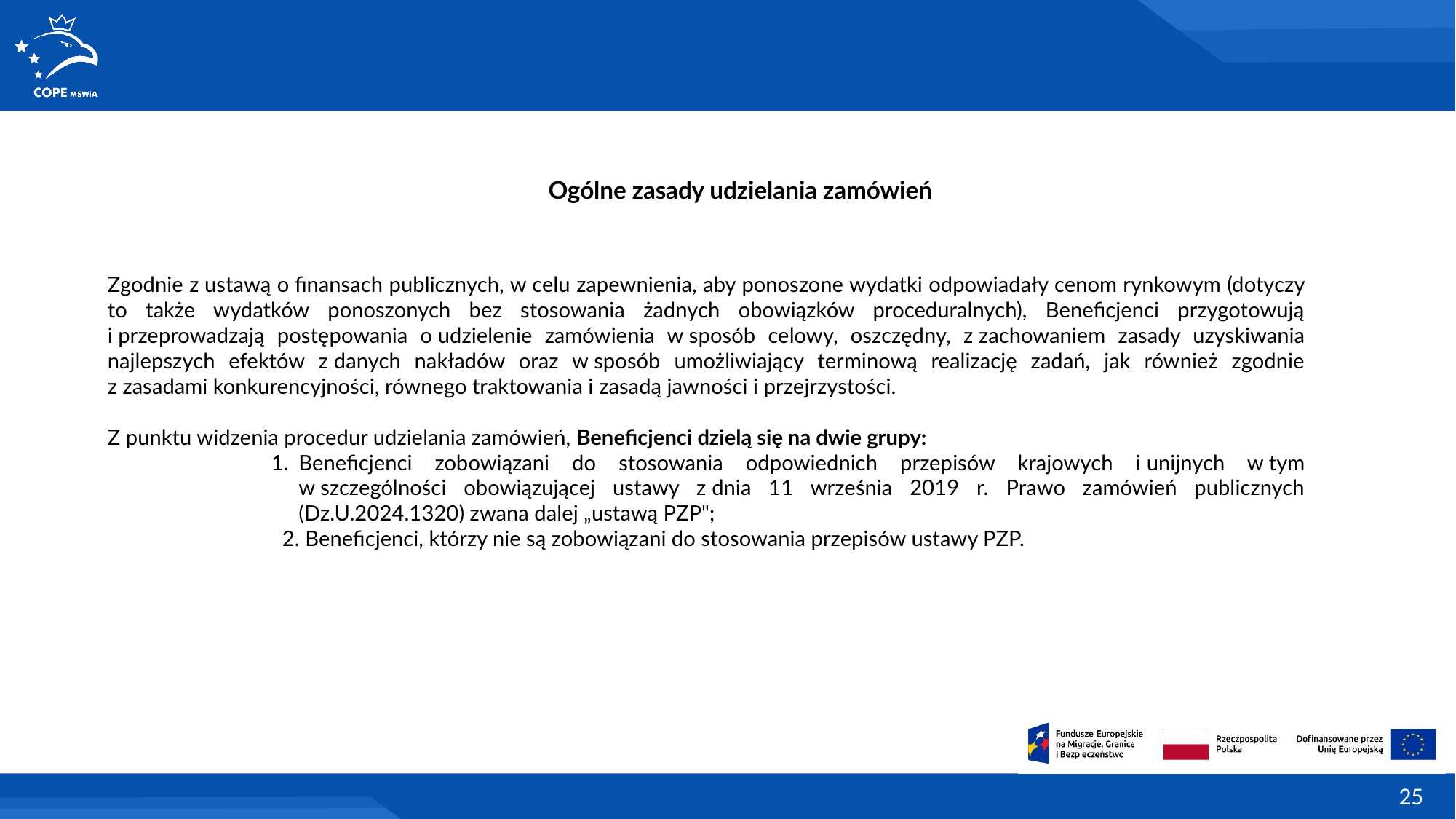

Ogólne zasady udzielania zamówień
Zgodnie z ustawą o finansach publicznych, w celu zapewnienia, aby ponoszone wydatki odpowiadały cenom rynkowym (dotyczy to także wydatków ponoszonych bez stosowania żadnych obowiązków proceduralnych), Beneficjenci przygotowują i przeprowadzają postępowania o udzielenie zamówienia w sposób celowy, oszczędny, z zachowaniem zasady uzyskiwania najlepszych efektów z danych nakładów oraz w sposób umożliwiający terminową realizację zadań, jak również zgodnie z zasadami konkurencyjności, równego traktowania i zasadą jawności i przejrzystości.

Z punktu widzenia procedur udzielania zamówień, Beneficjenci dzielą się na dwie grupy:
Beneficjenci zobowiązani do stosowania odpowiednich przepisów krajowych i unijnych w tym w szczególności obowiązującej ustawy z dnia 11 września 2019 r. Prawo zamówień publicznych (Dz.U.2024.1320) zwana dalej „ustawą PZP";
	            2. Beneficjenci, którzy nie są zobowiązani do stosowania przepisów ustawy PZP.
25